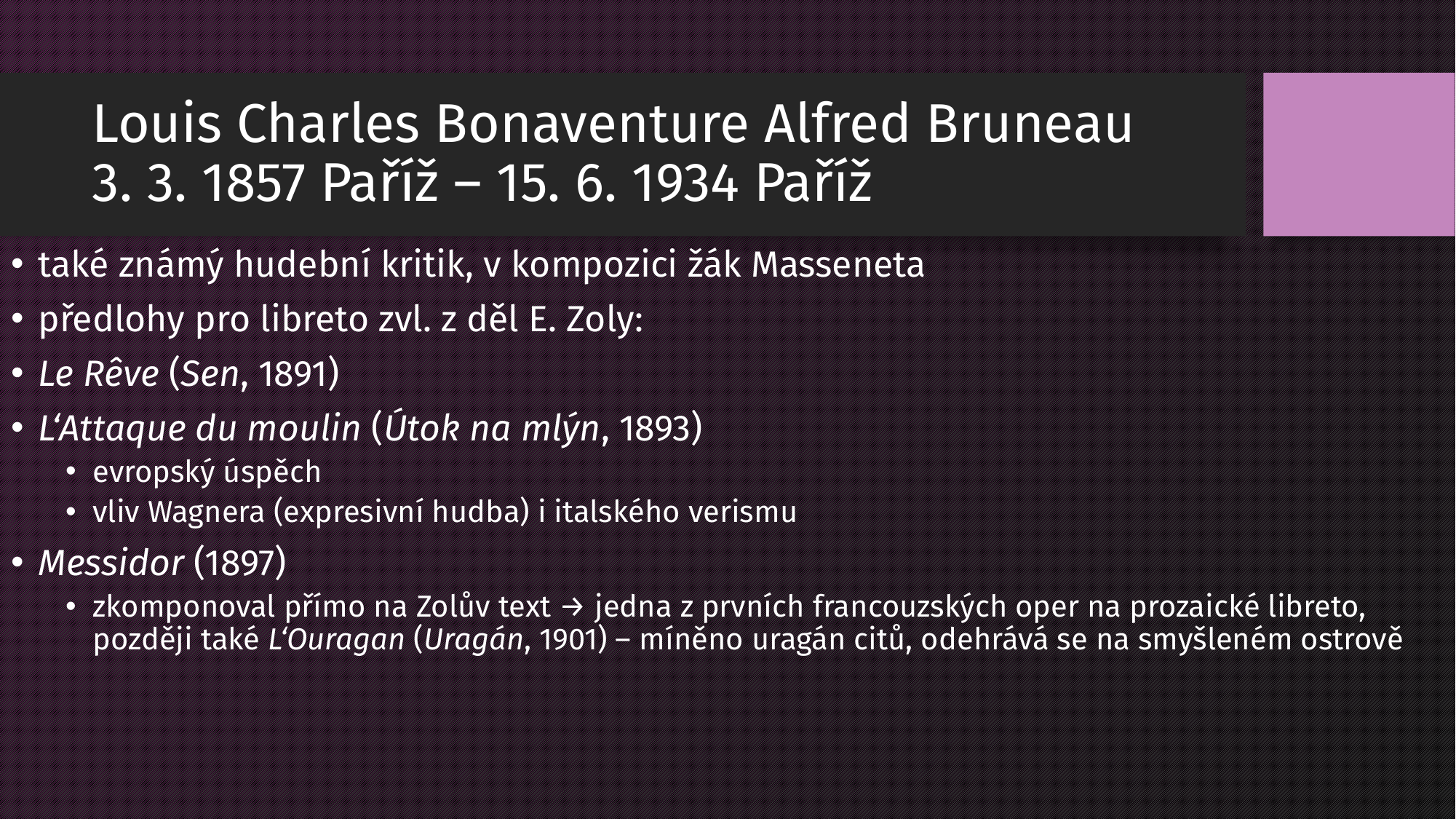

# Louis Charles Bonaventure Alfred Bruneau 3. 3. 1857 Paříž – 15. 6. 1934 Paříž
také známý hudební kritik, v kompozici žák Masseneta
předlohy pro libreto zvl. z děl E. Zoly:
Le Rêve (Sen, 1891)
L‘Attaque du moulin (Útok na mlýn, 1893)
evropský úspěch
vliv Wagnera (expresivní hudba) i italského verismu
Messidor (1897)
zkomponoval přímo na Zolův text → jedna z prvních francouzských oper na prozaické libreto, později také L‘Ouragan (Uragán, 1901) – míněno uragán citů, odehrává se na smyšleném ostrově